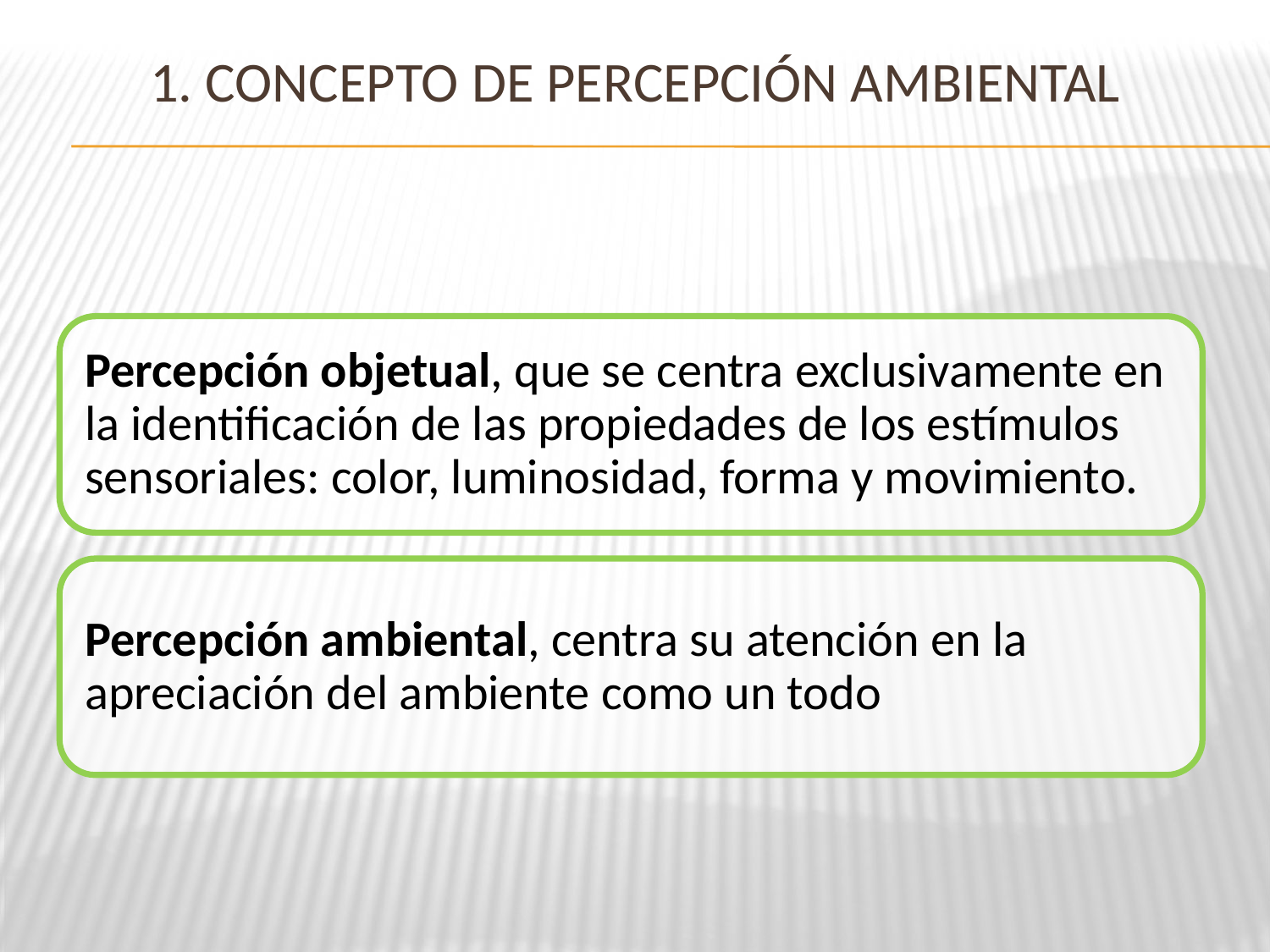

# 1. CONCEPTO DE PERCEPCIÓN AMBIENTAL
Percepción objetual, que se centra exclusivamente en la identificación de las propiedades de los estímulos sensoriales: color, luminosidad, forma y movimiento.
Percepción ambiental, centra su atención en la apreciación del ambiente como un todo